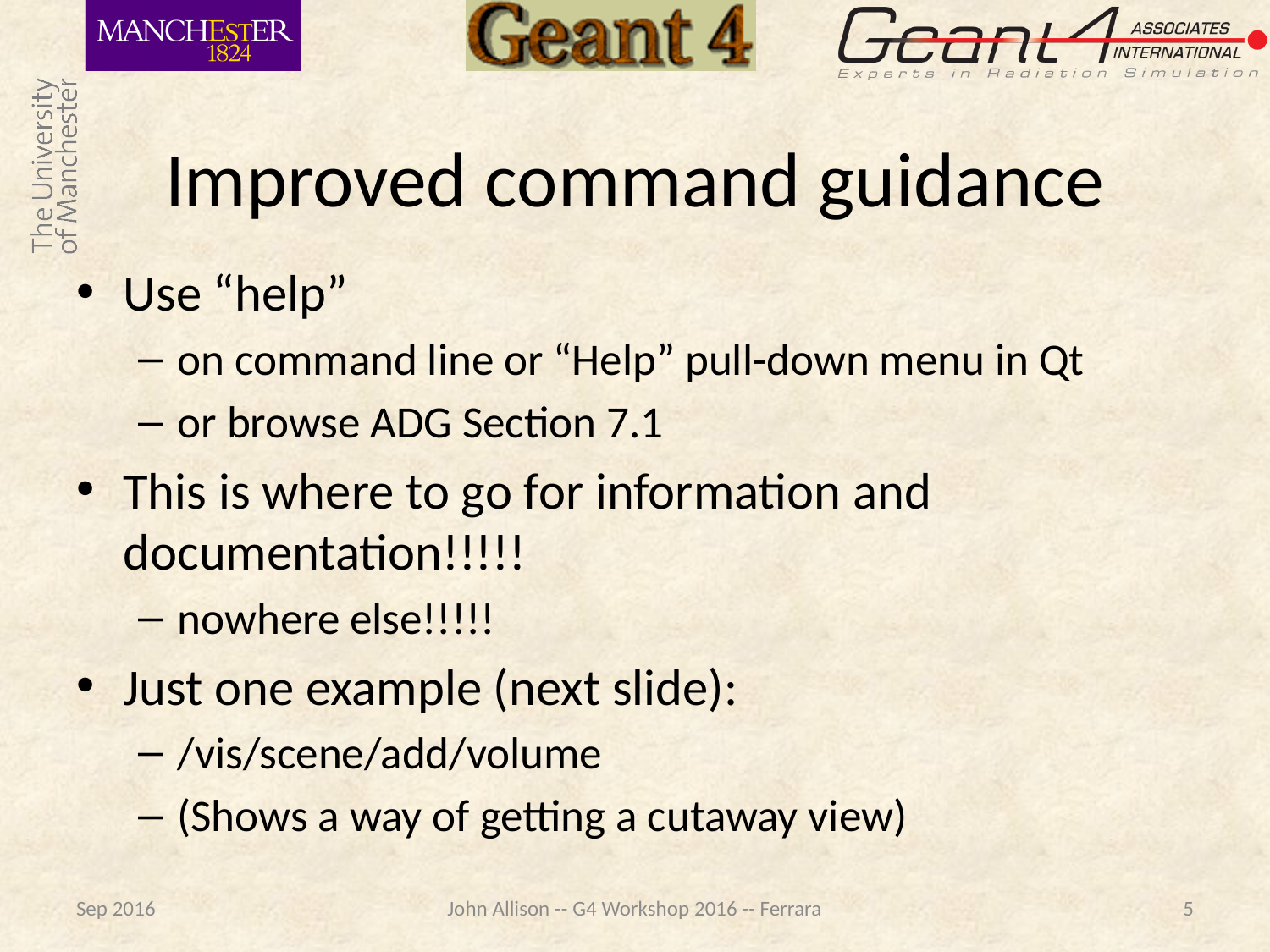

# Improved command guidance
Use “help”
on command line or “Help” pull-down menu in Qt
or browse ADG Section 7.1
This is where to go for information and documentation!!!!!
nowhere else!!!!!
Just one example (next slide):
/vis/scene/add/volume
(Shows a way of getting a cutaway view)
Sep 2016
John Allison -- G4 Workshop 2016 -- Ferrara
5